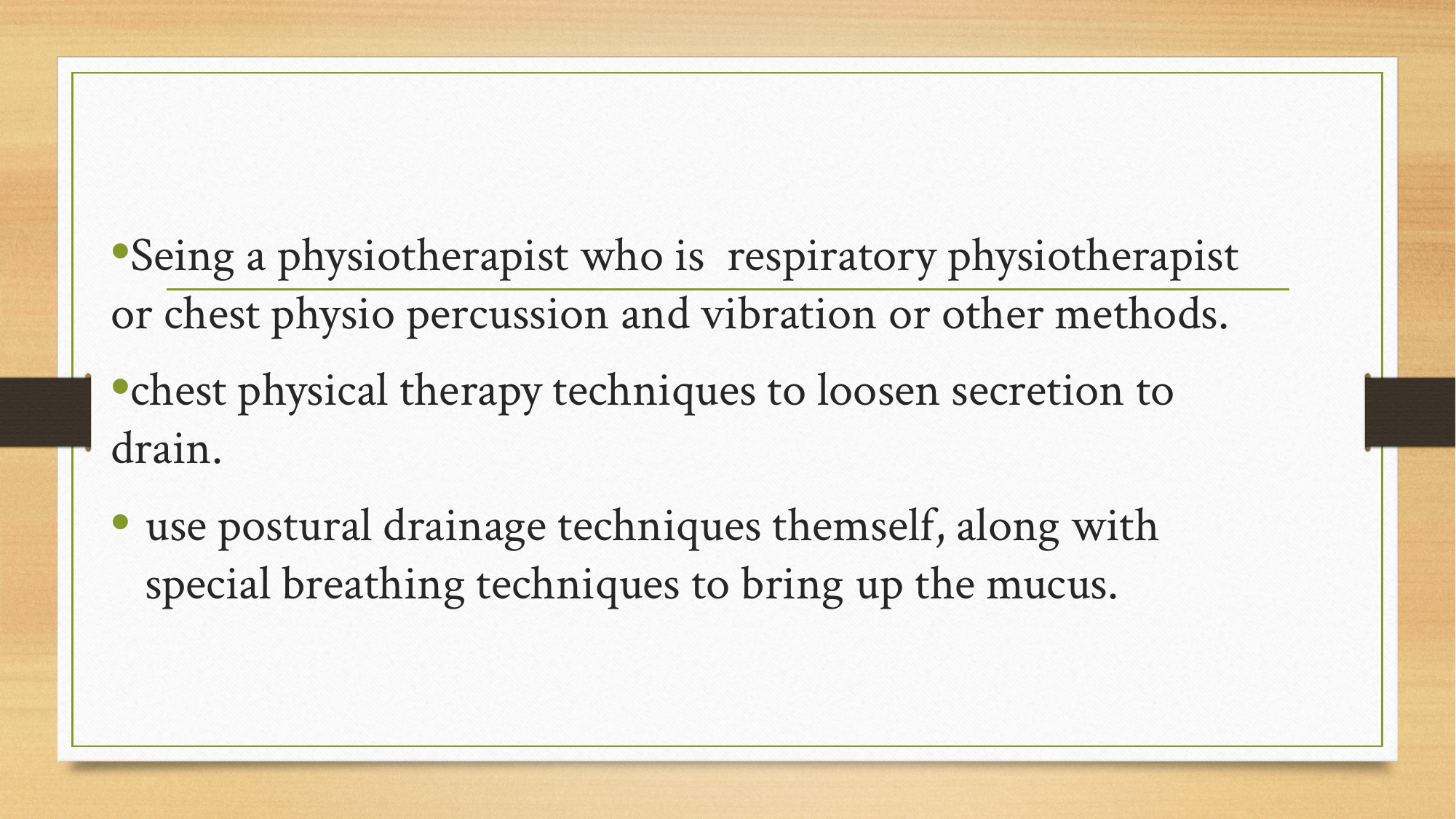

#
Seing a physiotherapist who is  respiratory physiotherapist or chest physio percussion and vibration or other methods.
chest physical therapy techniques to loosen secretion to drain.
use postural drainage techniques themself, along with special breathing techniques to bring up the mucus.